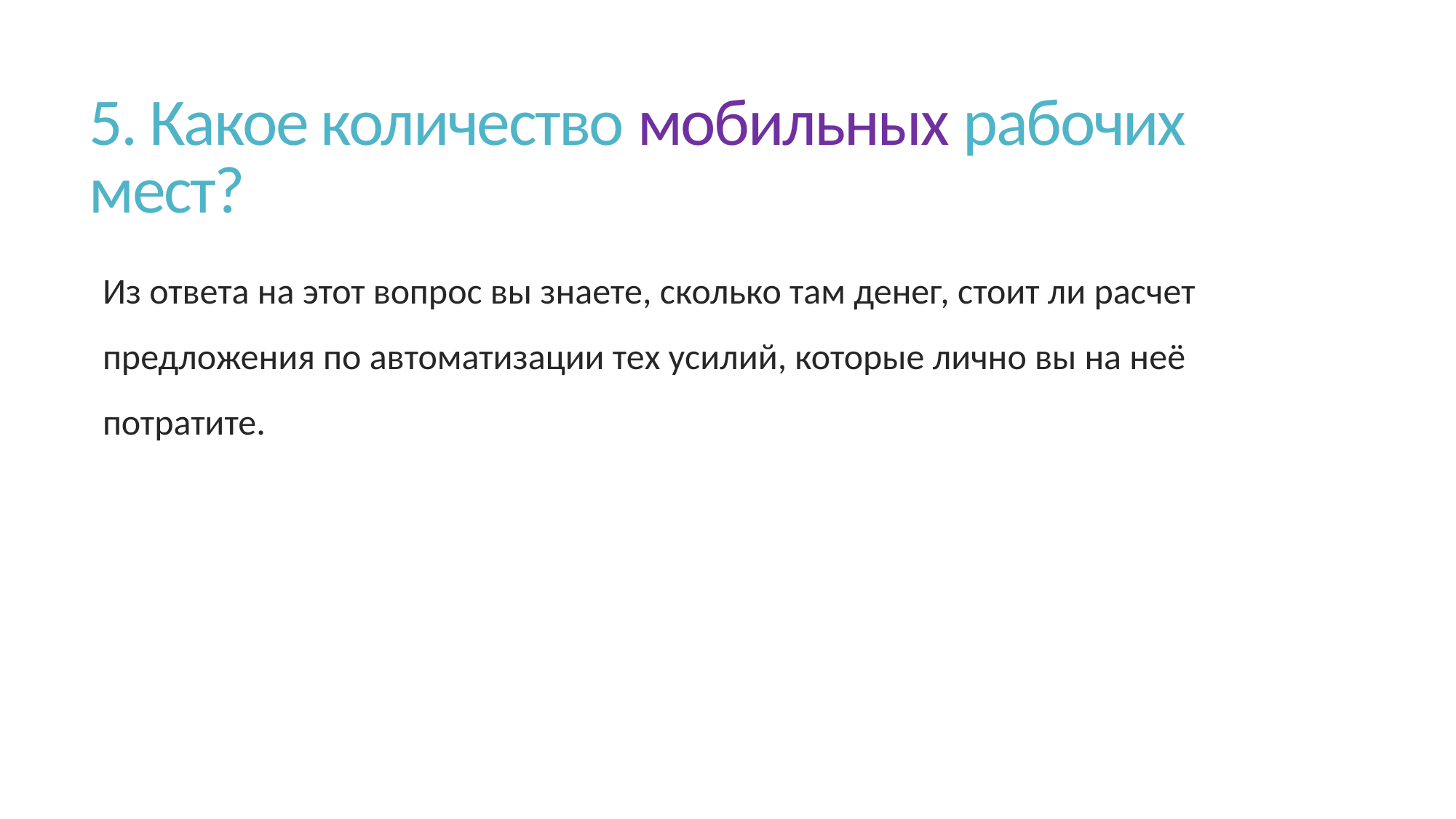

# 5. Какое количество мобильных рабочих мест?
Из ответа на этот вопрос вы знаете, сколько там денег, стоит ли расчет предложения по автоматизации тех усилий, которые лично вы на неё потратите.